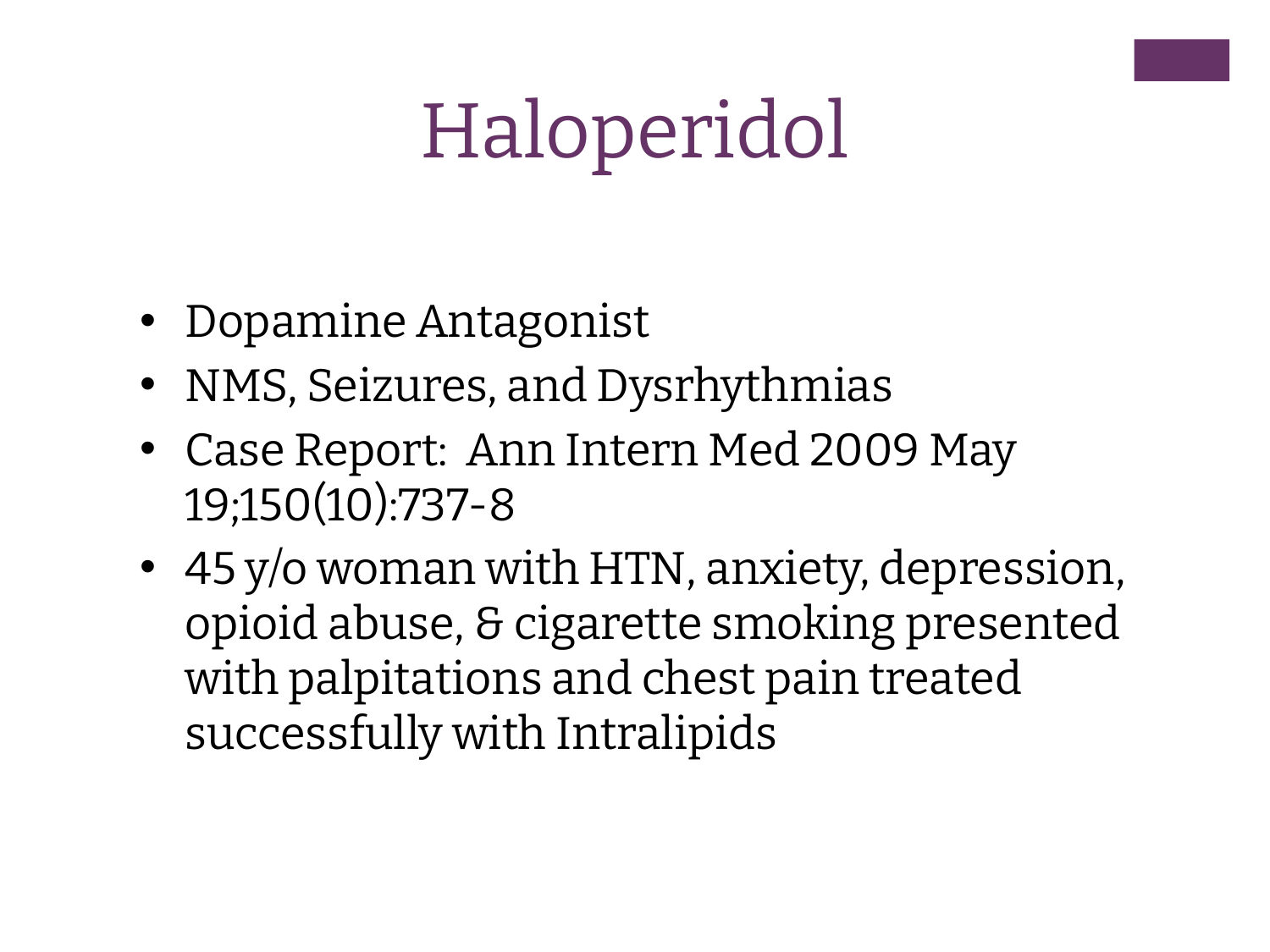

Haloperidol
Dopamine Antagonist
NMS, Seizures, and Dysrhythmias
Case Report:  Ann Intern Med 2009 May 19;150(10):737-8
45 y/o woman with HTN, anxiety, depression, opioid abuse, & cigarette smoking presented with palpitations and chest pain treated successfully with Intralipids